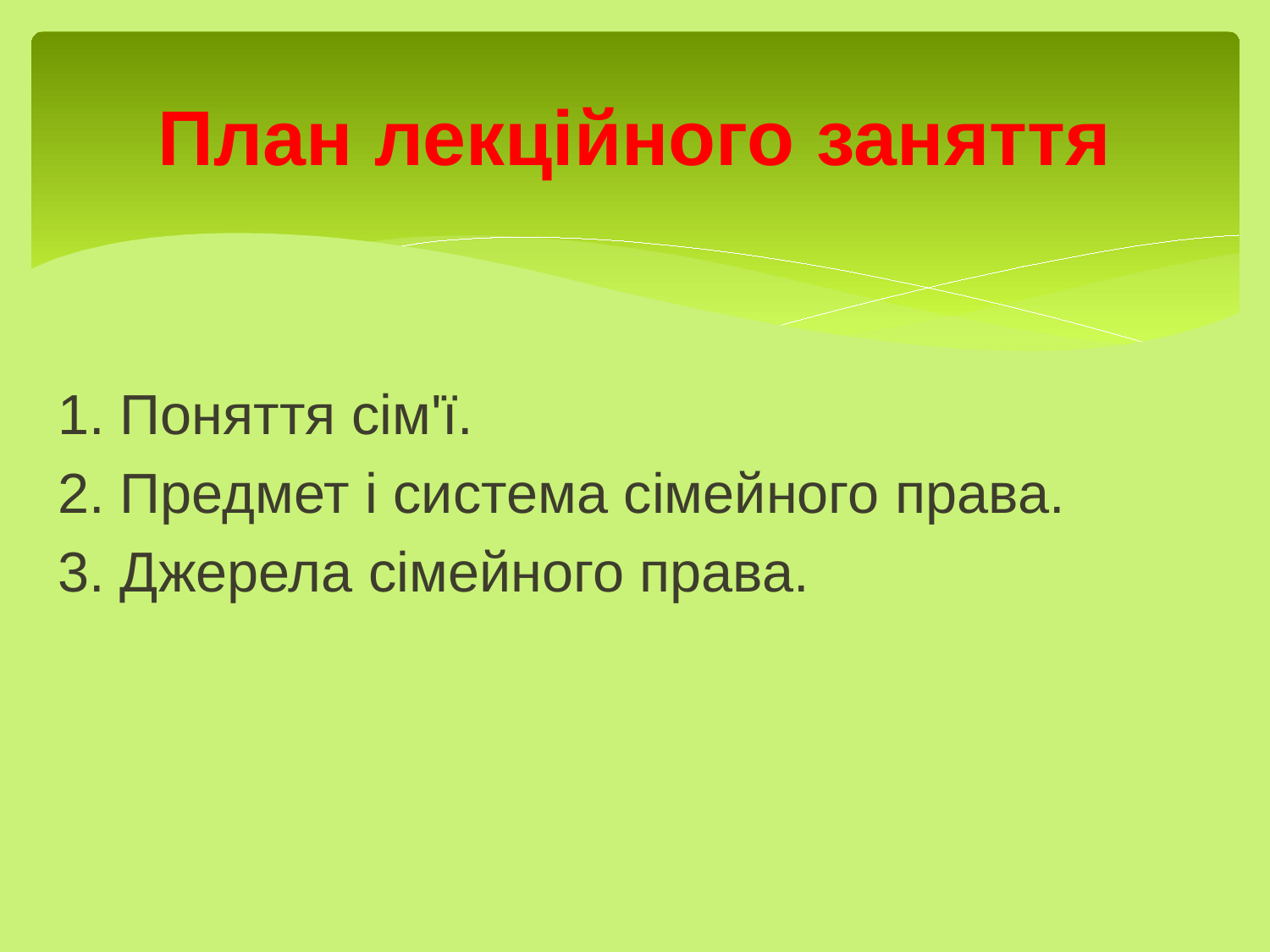

# План лекційного заняття
1. Поняття сім'ї.
2. Предмет і система сімейного права.
3. Джерела сімейного права.